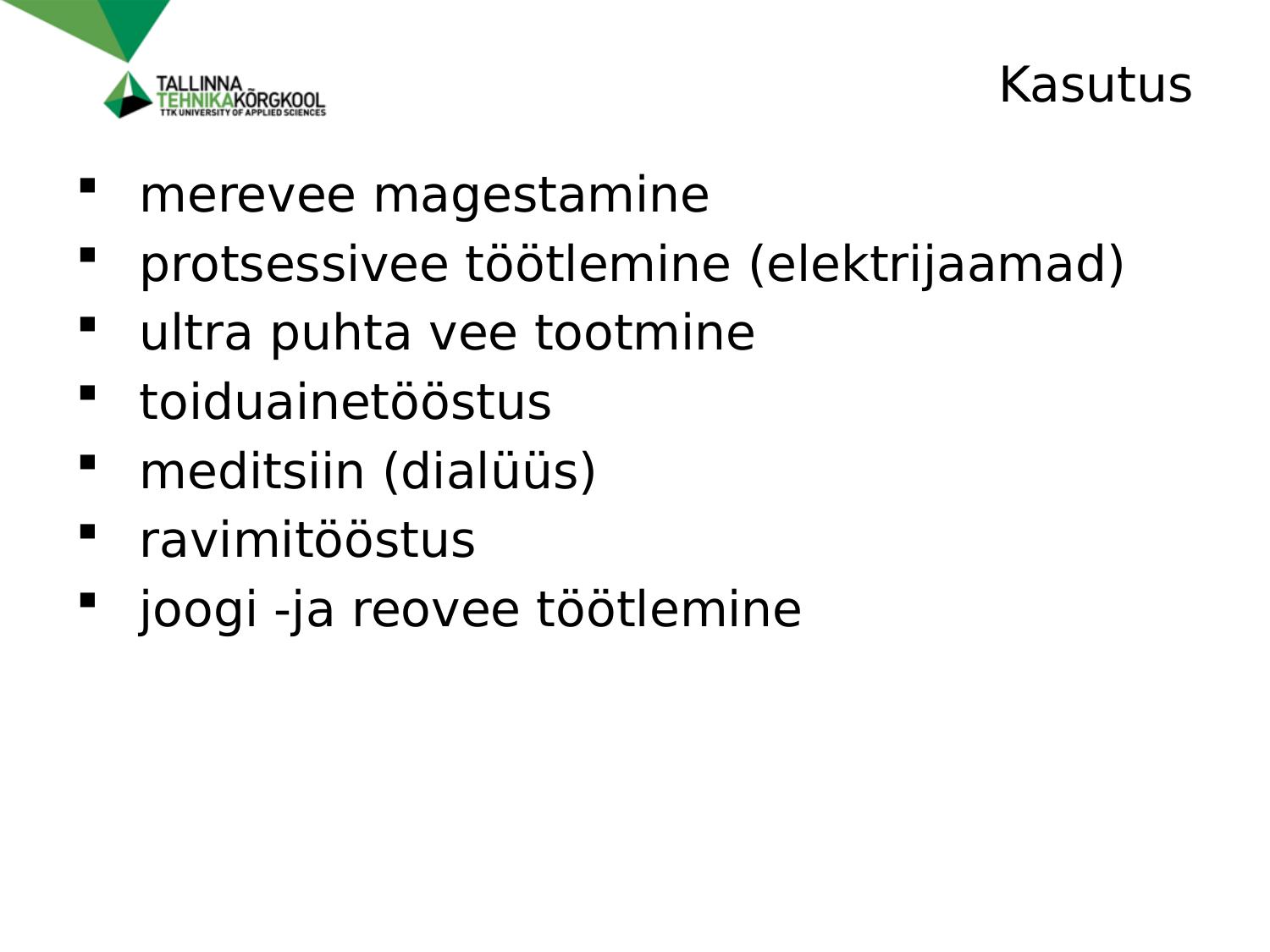

# Kasutus
 merevee magestamine
 protsessivee töötlemine (elektrijaamad)
 ultra puhta vee tootmine
 toiduainetööstus
 meditsiin (dialüüs)
 ravimitööstus
 joogi -ja reovee töötlemine